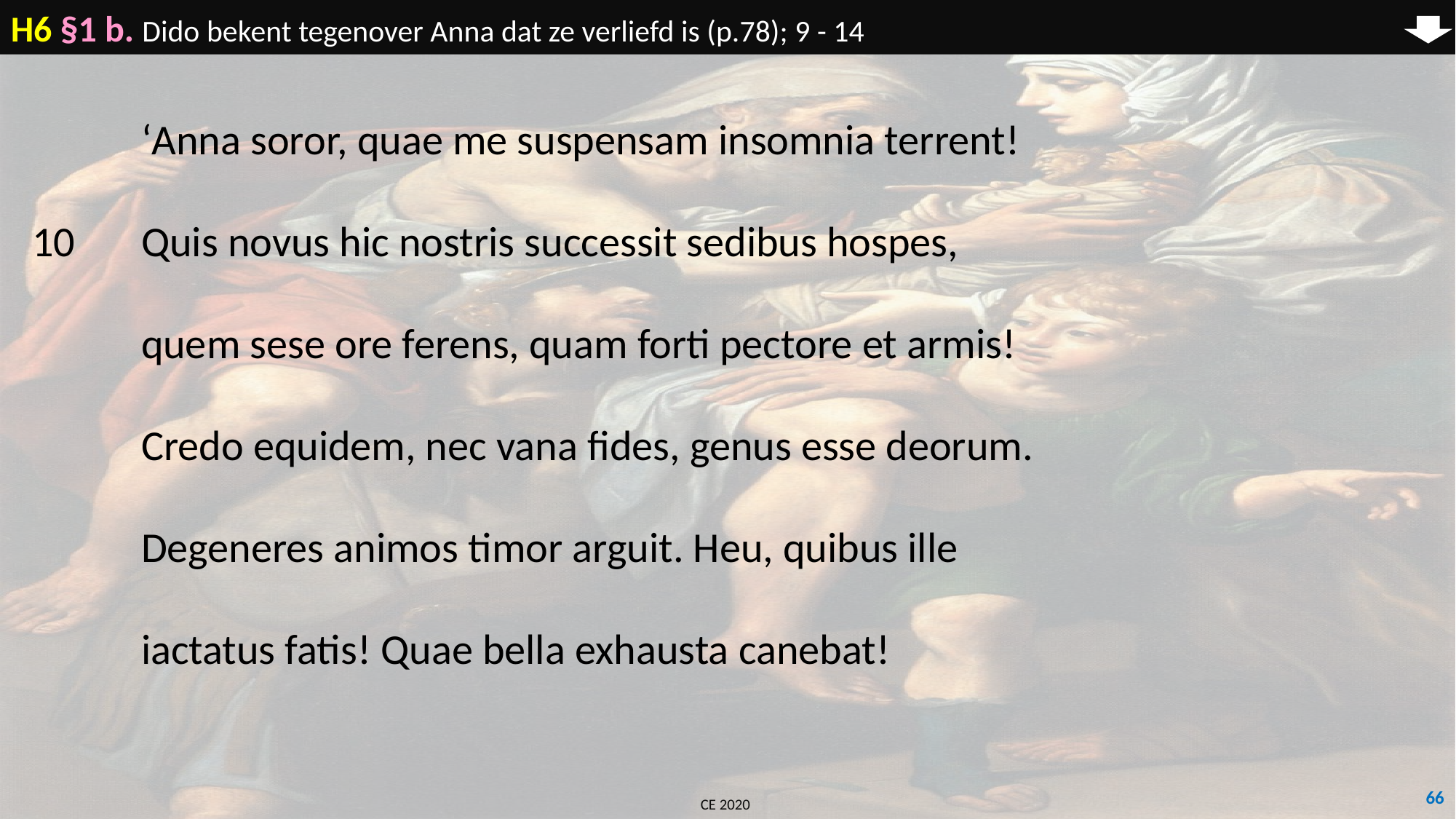

H6 §1 b. Dido bekent tegenover Anna dat ze verliefd is (p.78); 9 - 14

	‘Anna soror, quae me suspensam insomnia terrent!
10	Quis novus hic nostris successit sedibus hospes,
	quem sese ore ferens, quam forti pectore et armis!
	Credo equidem, nec vana fides, genus esse deorum.
	Degeneres animos timor arguit. Heu, quibus ille
	iactatus fatis! Quae bella exhausta canebat!
66
CE 2020